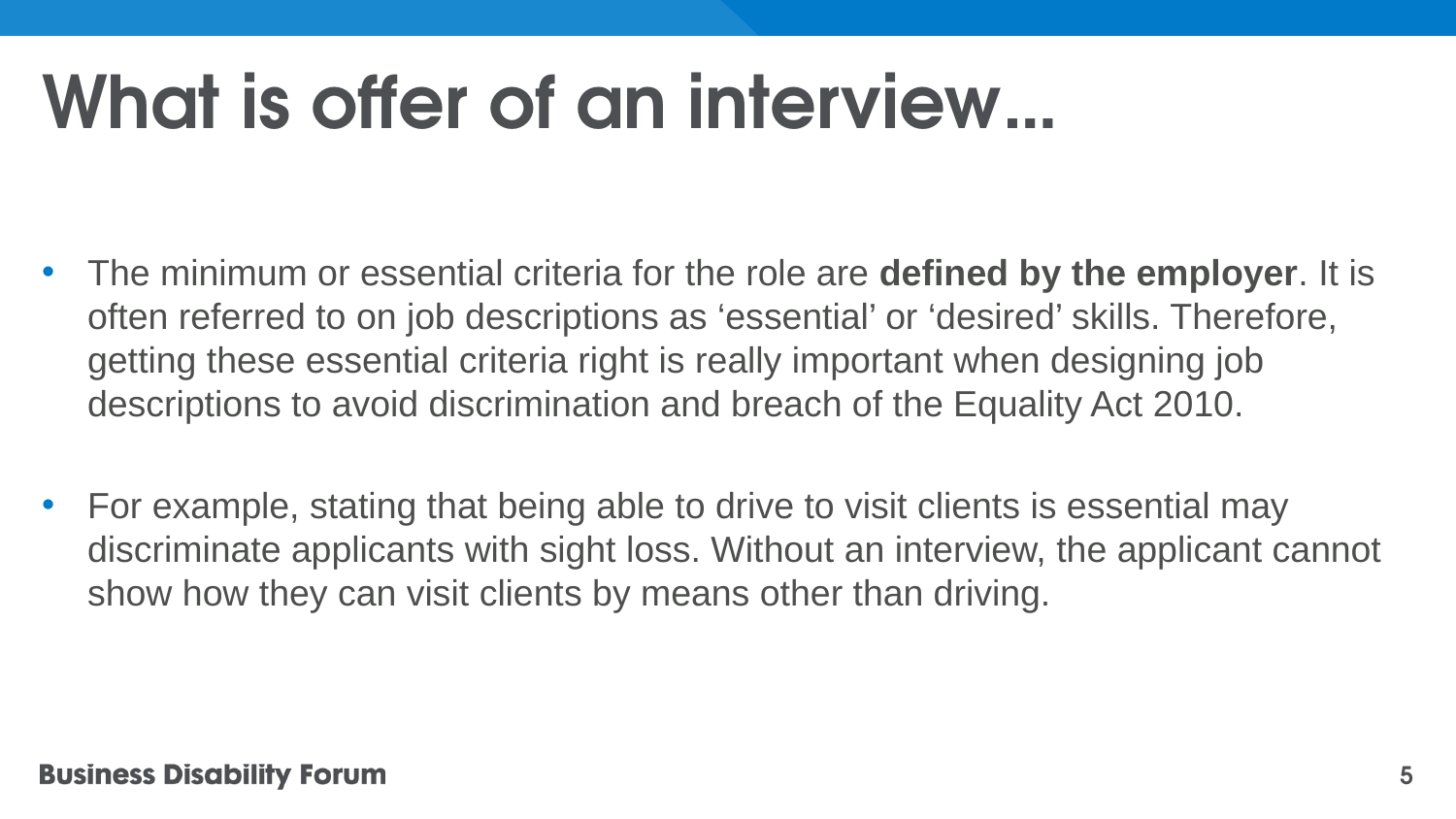

# What is offer of an interview…

The minimum or essential criteria for the role are defined by the employer. It is often referred to on job descriptions as ‘essential’ or ‘desired’ skills. Therefore, getting these essential criteria right is really important when designing job descriptions to avoid discrimination and breach of the Equality Act 2010.

For example, stating that being able to drive to visit clients is essential may discriminate applicants with sight loss. Without an interview, the applicant cannot show how they can visit clients by means other than driving.